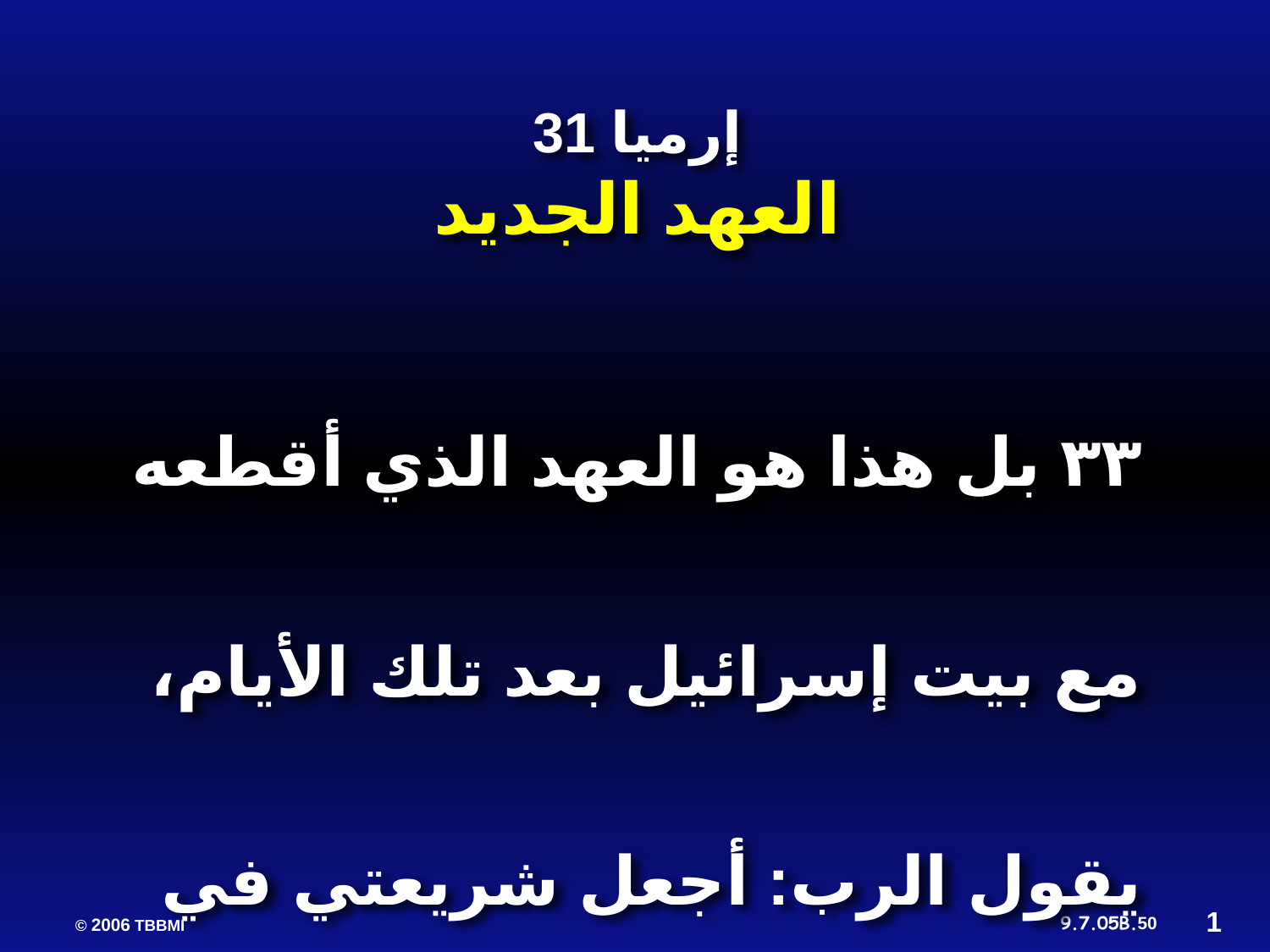

إرميا 31
العهد الجديد
٣٣ بل هذا هو العهد الذي أقطعه مع بيت إسرائيل بعد تلك الأيام، يقول الرب: أجعل شريعتي في داخلهم وأكتبها على قلوبهم،
وأكون لهم إلهاً وهم يكونون لي شعباً.

1

50